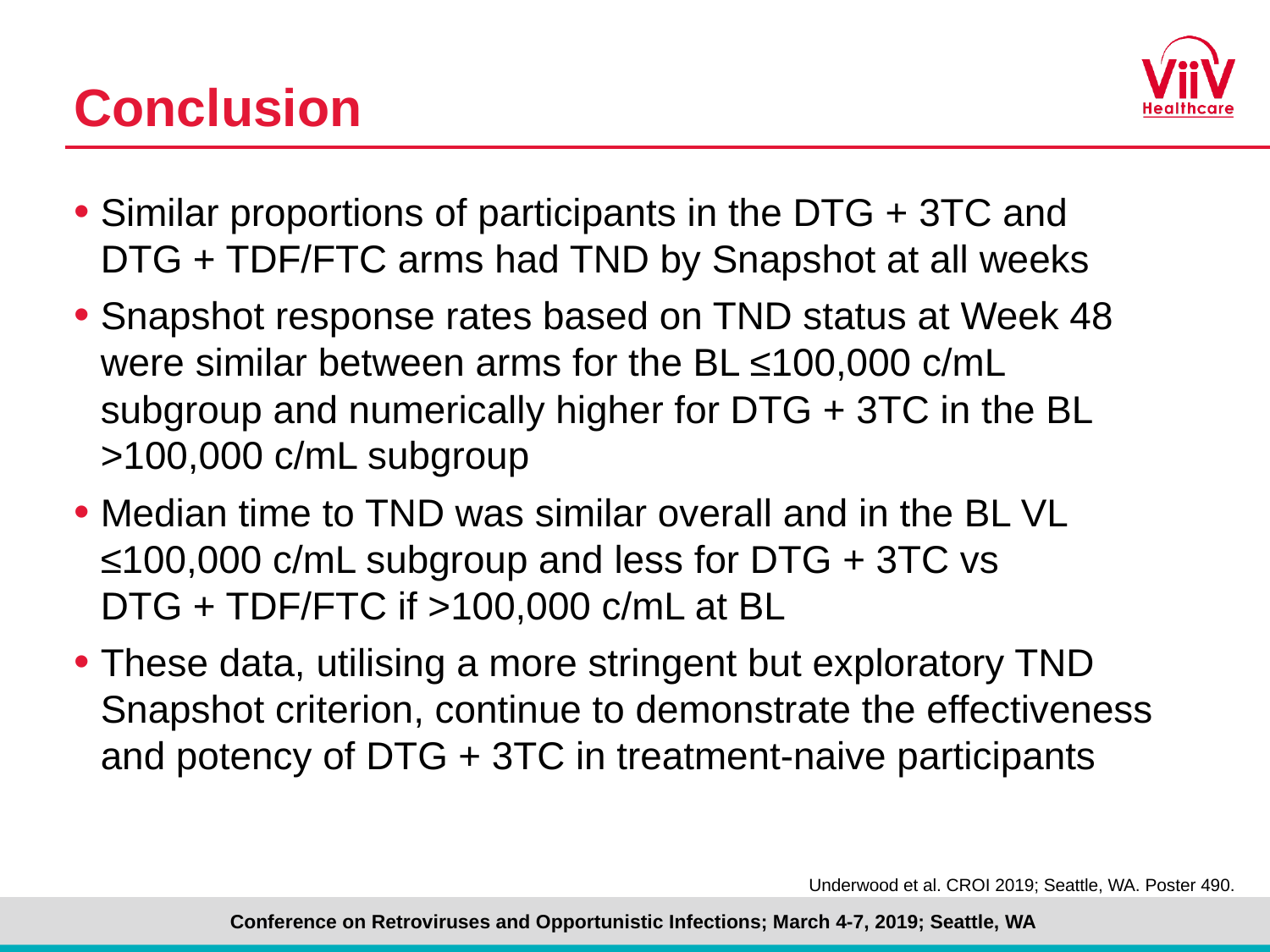

# Conclusion
Similar proportions of participants in the DTG + 3TC and
DTG + TDF/FTC arms had TND by Snapshot at all weeks
Snapshot response rates based on TND status at Week 48
were similar between arms for the BL ≤100,000 c/mL
subgroup and numerically higher for DTG + 3TC in the BL >100,000 c/mL subgroup
Median time to TND was similar overall and in the BL VL
≤100,000 c/mL subgroup and less for DTG + 3TC vs
DTG + TDF/FTC if >100,000 c/mL at BL
These data, utilising a more stringent but exploratory TND Snapshot criterion, continue to demonstrate the effectiveness
and potency of DTG + 3TC in treatment-naive participants
Underwood et al. CROI 2019; Seattle, WA. Poster 490.